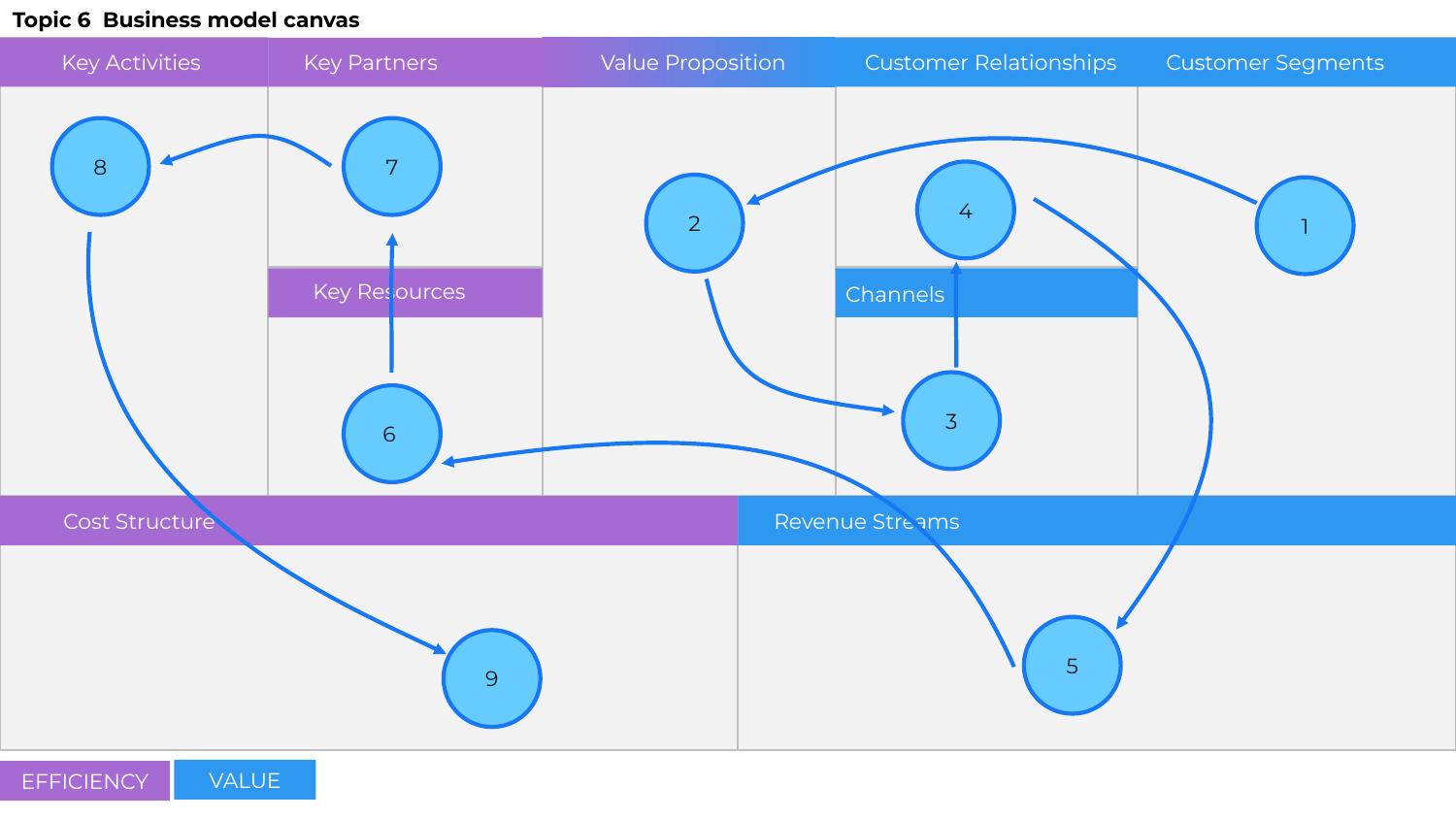

Topic 6  Business model canvas

Key Activities
Key Partners
Value Proposition
Customer Relationships
Customer Segments

Key Resources

Channels

Cost Structure
Revenue Streams

VALUE
EFFICIENCY
8
7

4
2
1

3
6

5
9